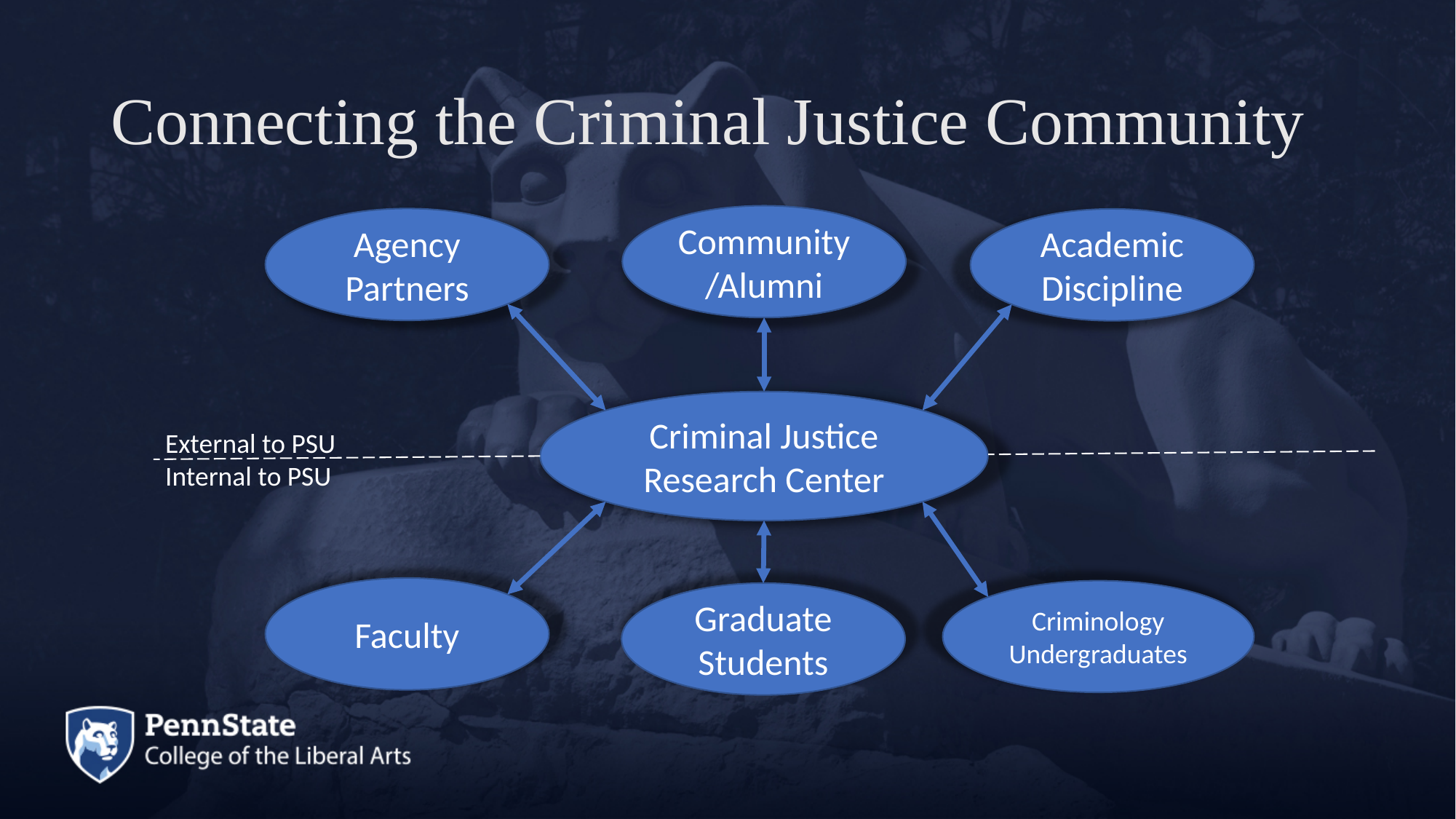

# Connecting the Criminal Justice Community
Community/Alumni
Agency Partners
Academic
Discipline
Criminal Justice Research Center
External to PSU
Internal to PSU
Faculty
Criminology Undergraduates
Graduate Students